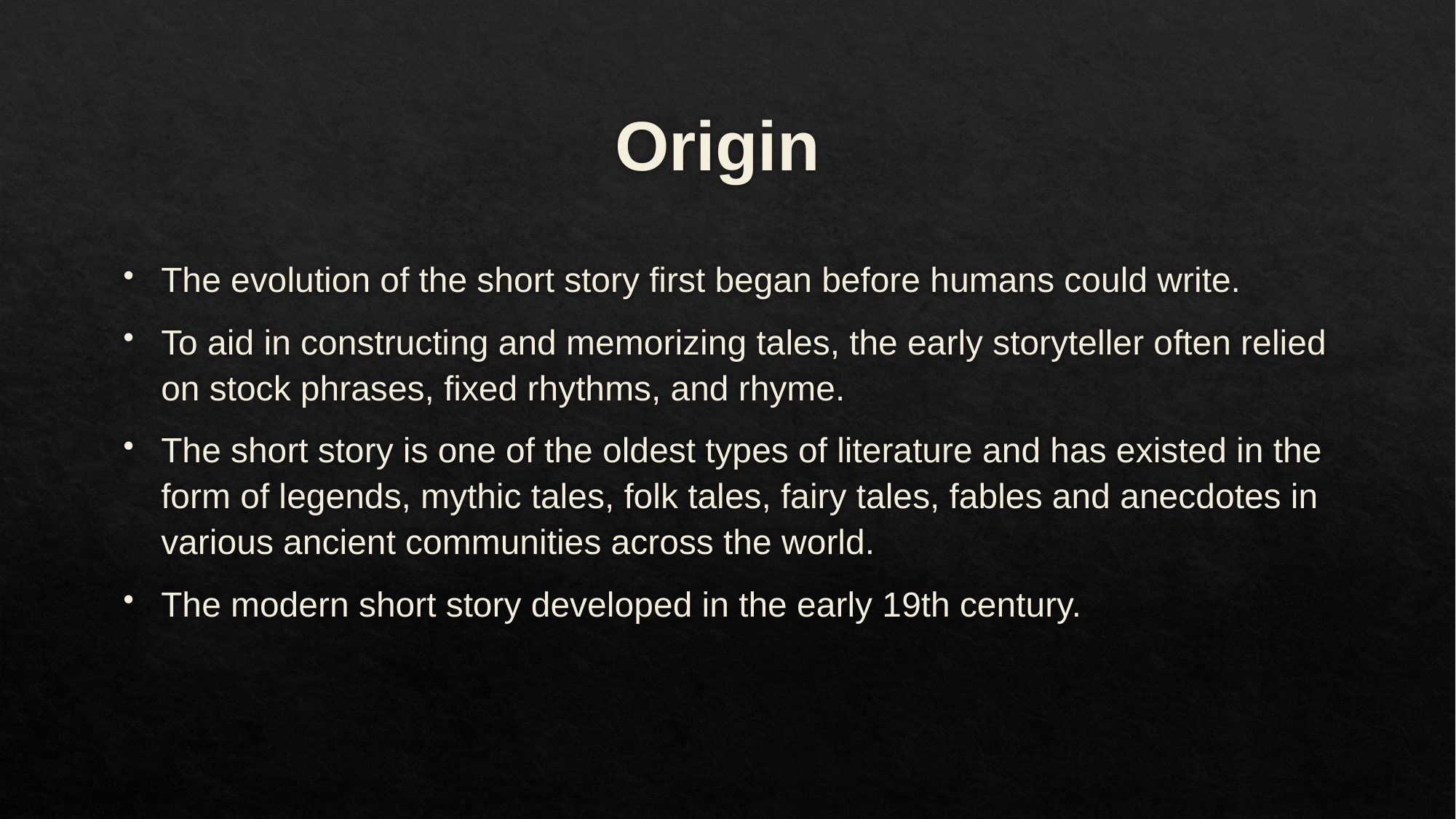

# Origin
The evolution of the short story first began before humans could write.
To aid in constructing and memorizing tales, the early storyteller often relied on stock phrases, fixed rhythms, and rhyme.
The short story is one of the oldest types of literature and has existed in the form of legends, mythic tales, folk tales, fairy tales, fables and anecdotes in various ancient communities across the world.
The modern short story developed in the early 19th century.